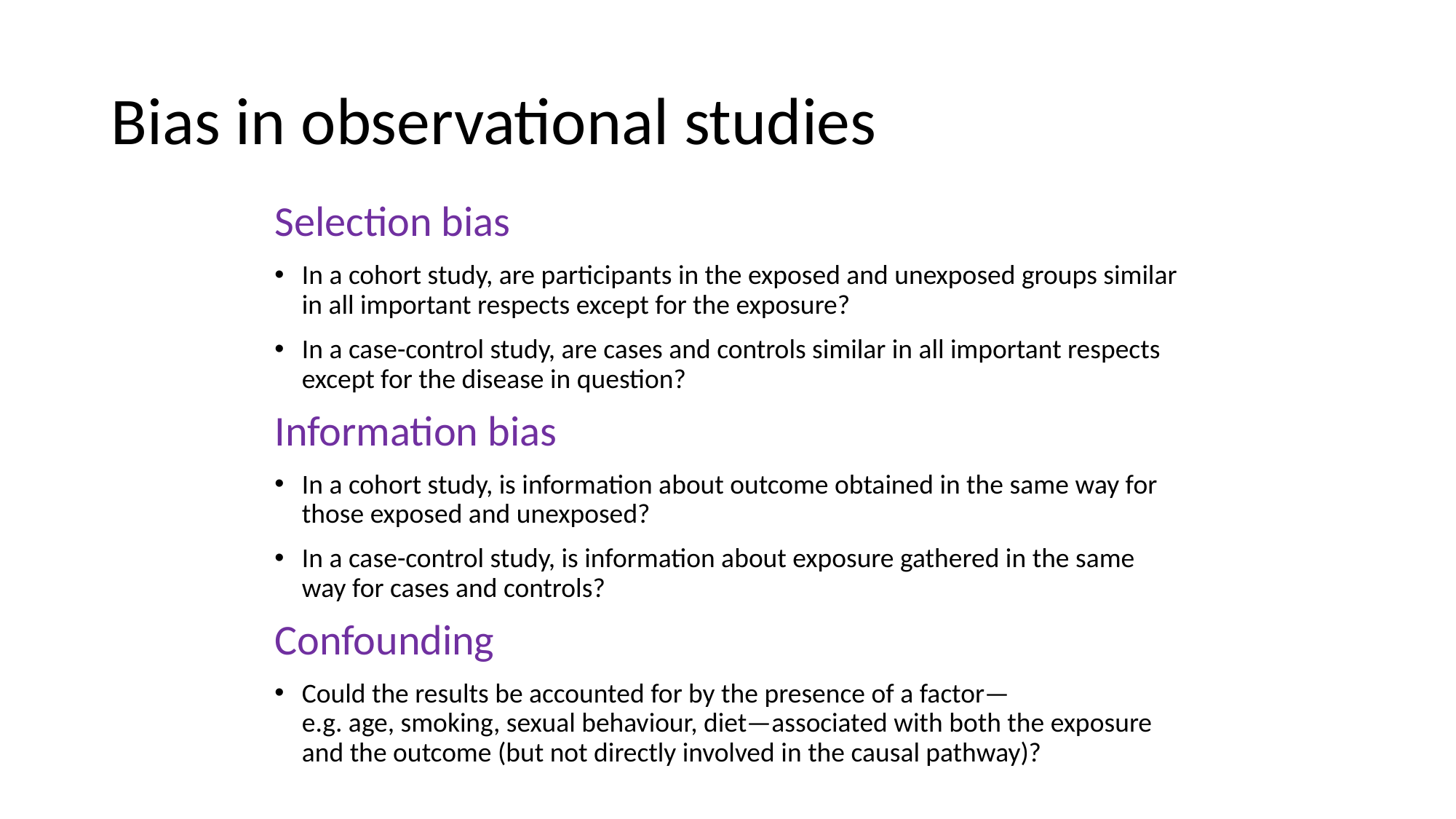

# Bias in observational studies
Selection bias
In a cohort study, are participants in the exposed and unexposed groups similar in all important respects except for the exposure?
In a case-control study, are cases and controls similar in all important respects except for the disease in question?
Information bias
In a cohort study, is information about outcome obtained in the same way for those exposed and unexposed?
In a case-control study, is information about exposure gathered in the same way for cases and controls?
Confounding
Could the results be accounted for by the presence of a factor—
e.g. age, smoking, sexual behaviour, diet—associated with both the exposure and the outcome (but not directly involved in the causal pathway)?